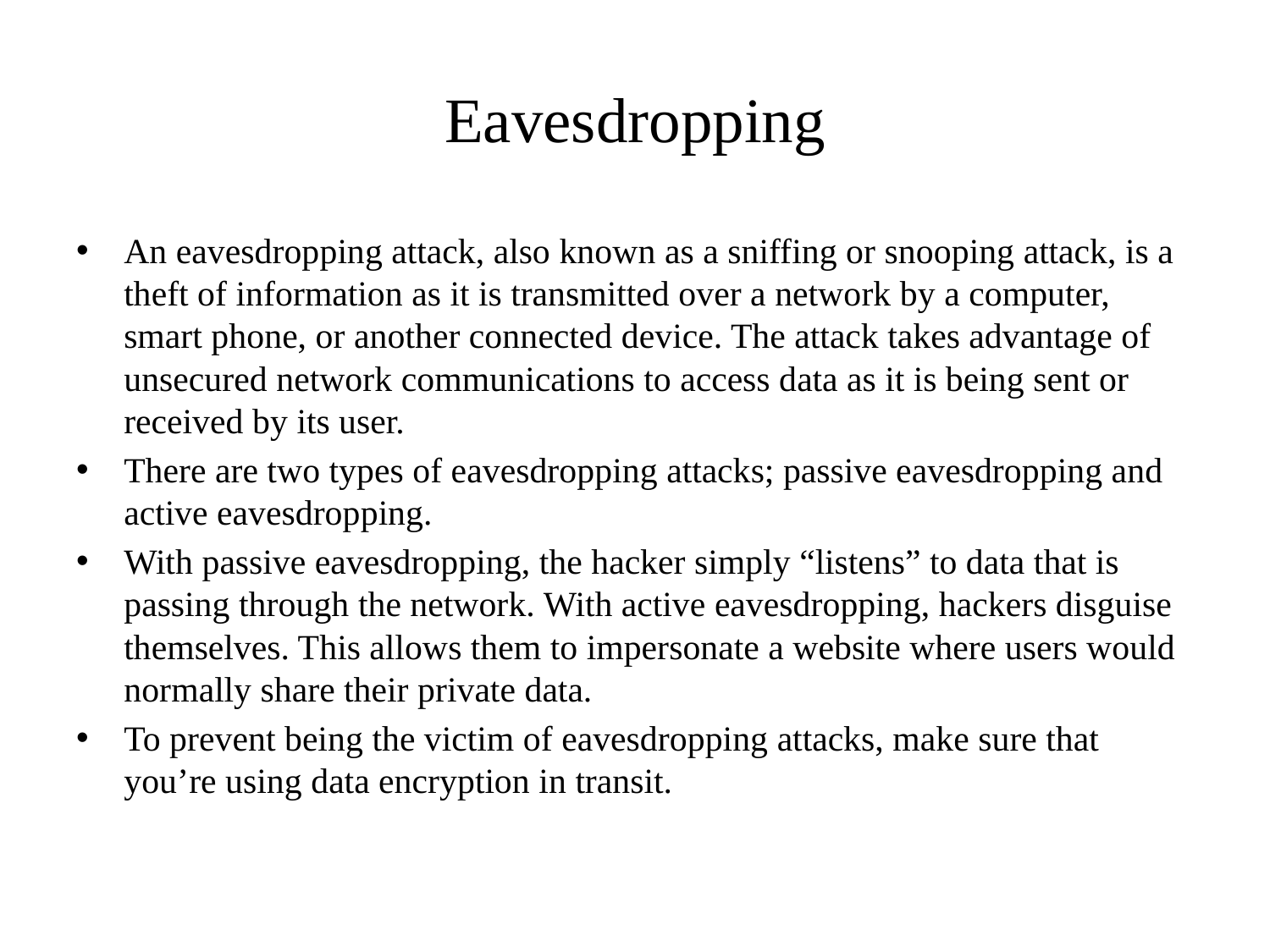

# Eavesdropping
An eavesdropping attack, also known as a sniffing or snooping attack, is a theft of information as it is transmitted over a network by a computer, smart phone, or another connected device. The attack takes advantage of unsecured network communications to access data as it is being sent or received by its user.
There are two types of eavesdropping attacks; passive eavesdropping and active eavesdropping.
With passive eavesdropping, the hacker simply “listens” to data that is passing through the network. With active eavesdropping, hackers disguise themselves. This allows them to impersonate a website where users would normally share their private data.
To prevent being the victim of eavesdropping attacks, make sure that you’re using data encryption in transit.